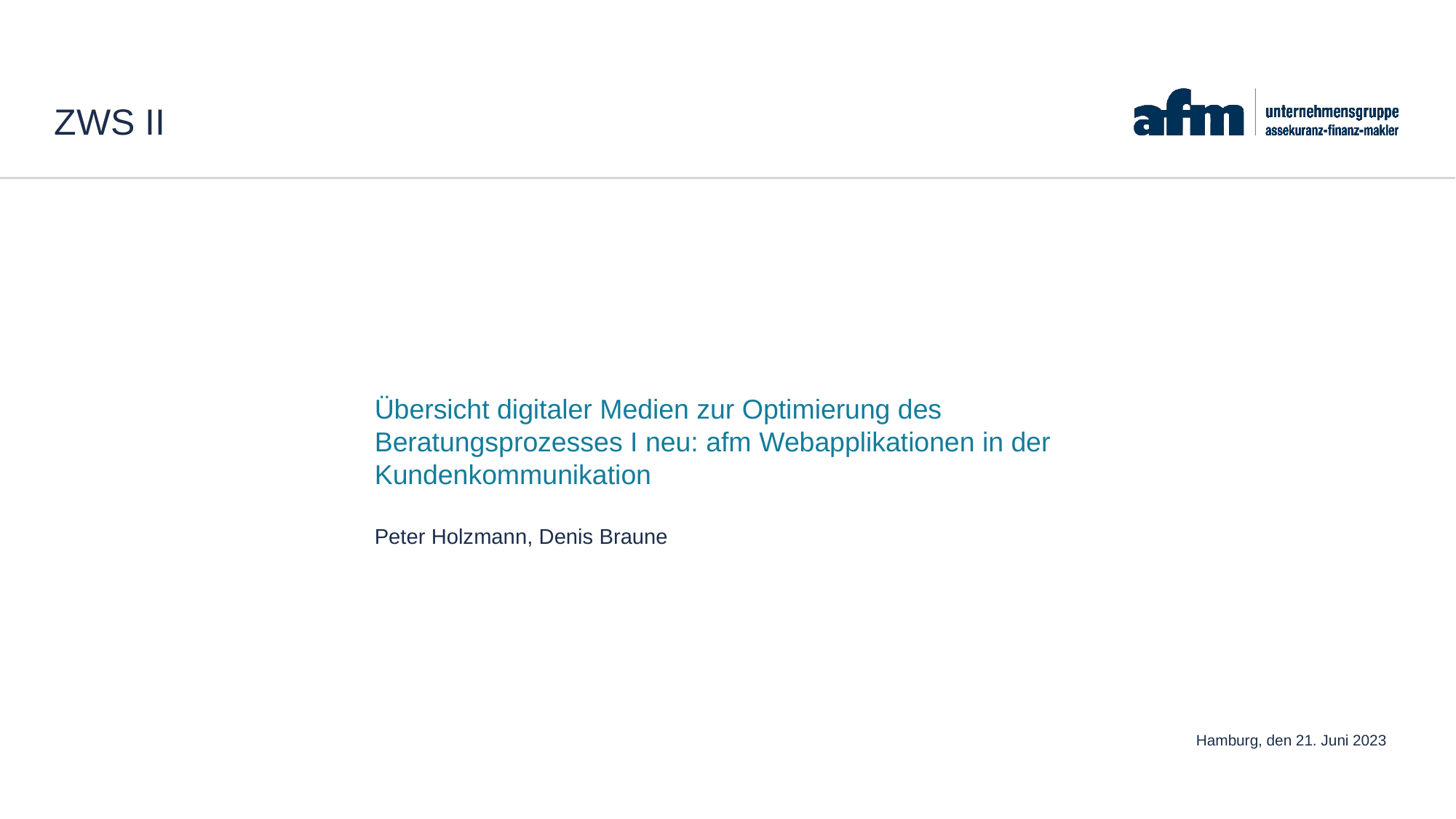

# ZWS II
Übersicht digitaler Medien zur Optimierung des Beratungsprozesses I neu: afm Webapplikationen in der Kundenkommunikation

Peter Holzmann, Denis Braune
Hamburg, den 21. Juni 2023